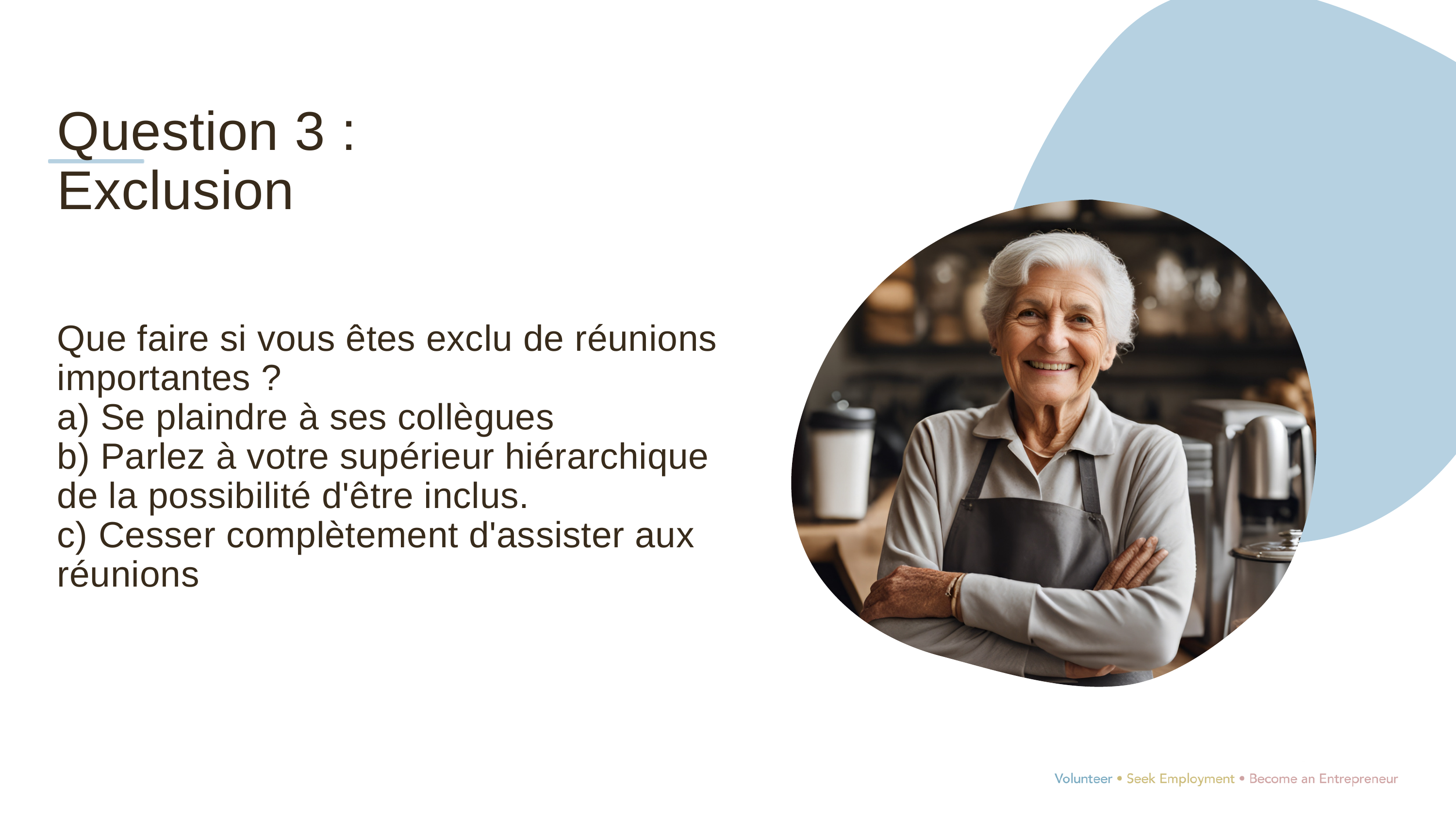

Question 3 :
Exclusion

Que faire si vous êtes exclu de réunions importantes ?
a) Se plaindre à ses collègues
b) Parlez à votre supérieur hiérarchique de la possibilité d'être inclus.
c) Cesser complètement d'assister aux réunions